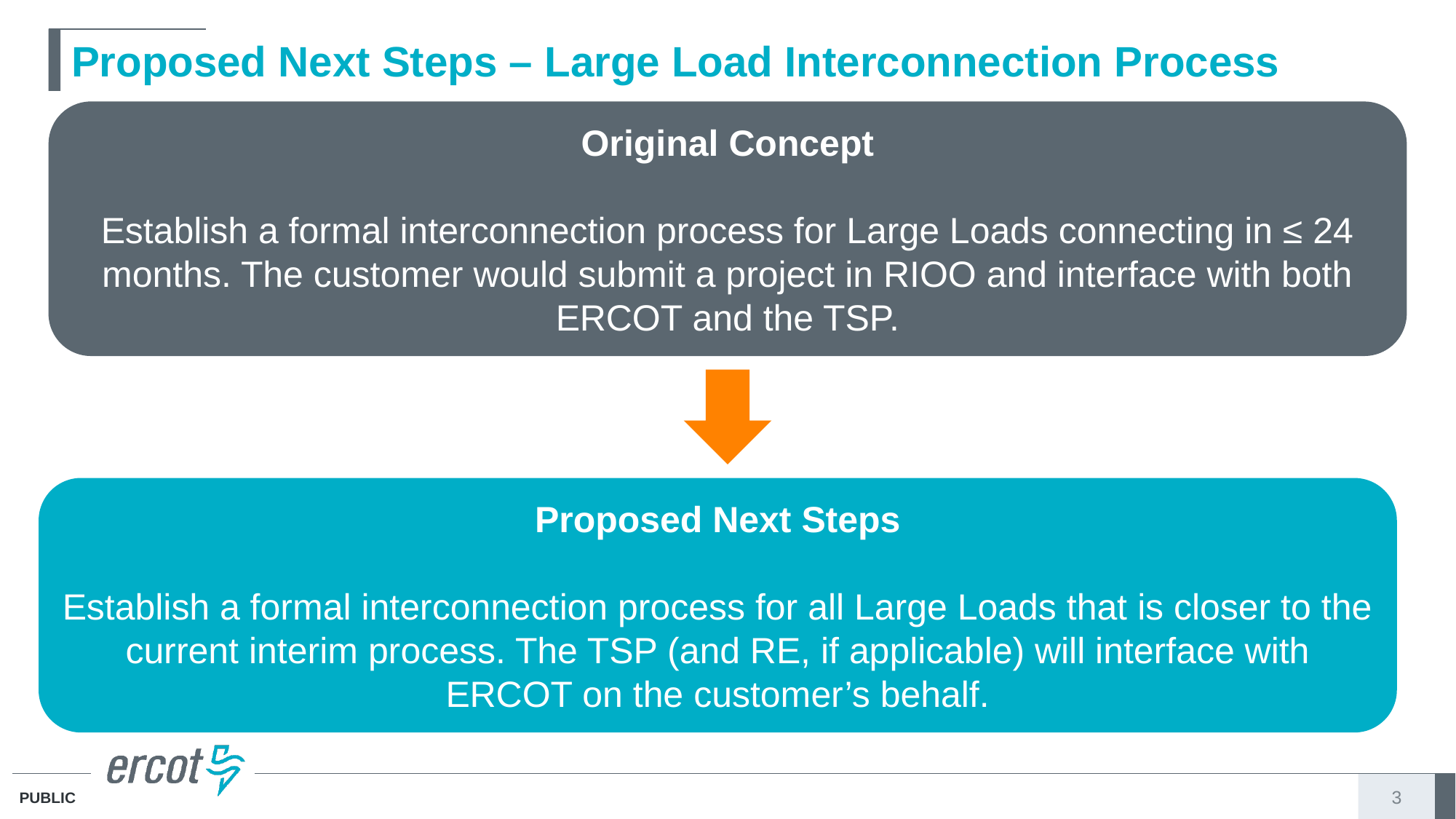

# Proposed Next Steps – Large Load Interconnection Process
Original Concept

Establish a formal interconnection process for Large Loads connecting in ≤ 24 months. The customer would submit a project in RIOO and interface with both ERCOT and the TSP.

Proposed Next Steps

Establish a formal interconnection process for all Large Loads that is closer to the current interim process. The TSP (and RE, if applicable) will interface with ERCOT on the customer’s behalf.
3